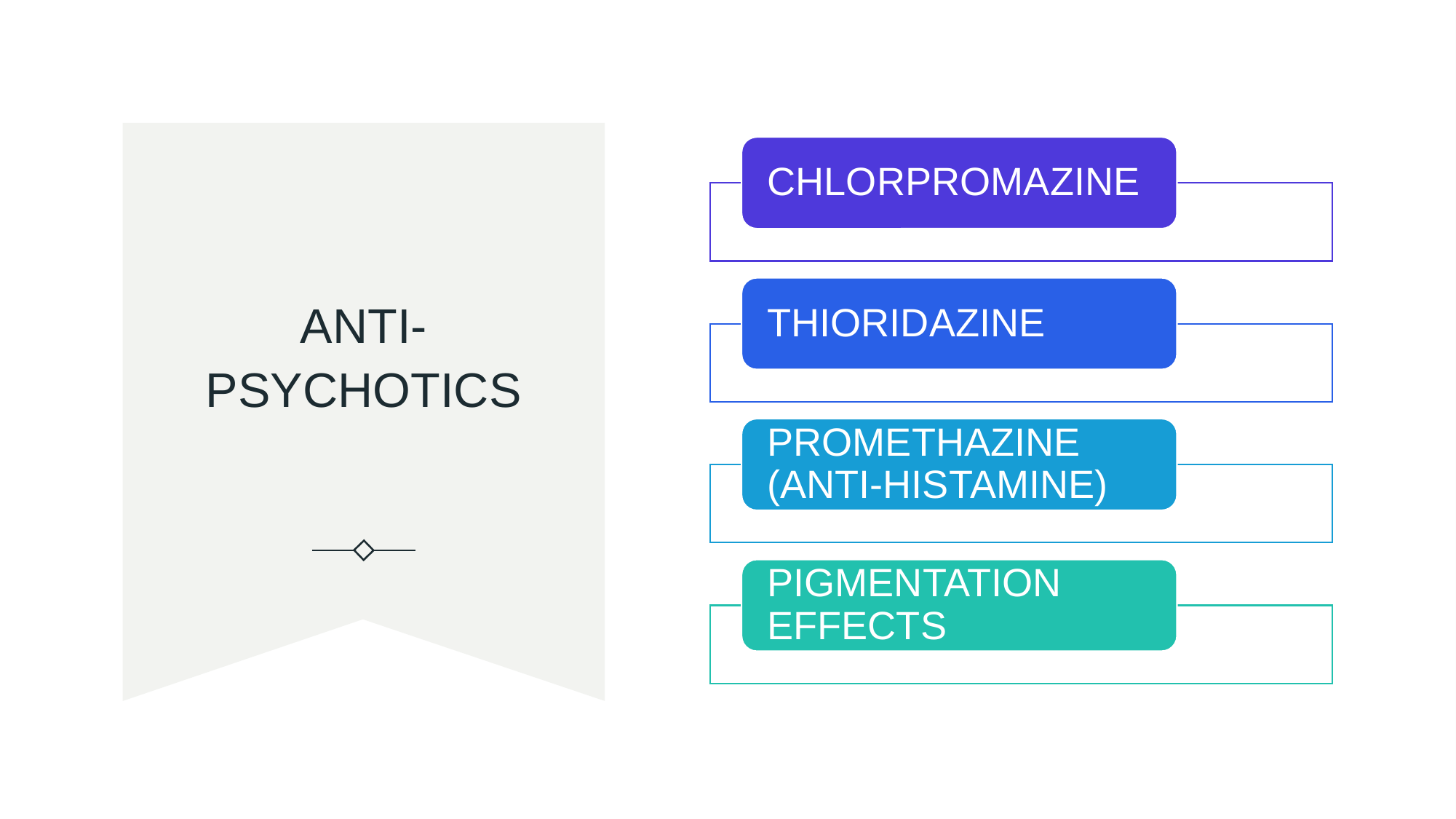

CHLORPROMAZINE
THIORIDAZINE
PROMETHAZINE (ANTI-HISTAMINE)
PIGMENTATION EFFECTS
# ANTI-PSYCHOTICS